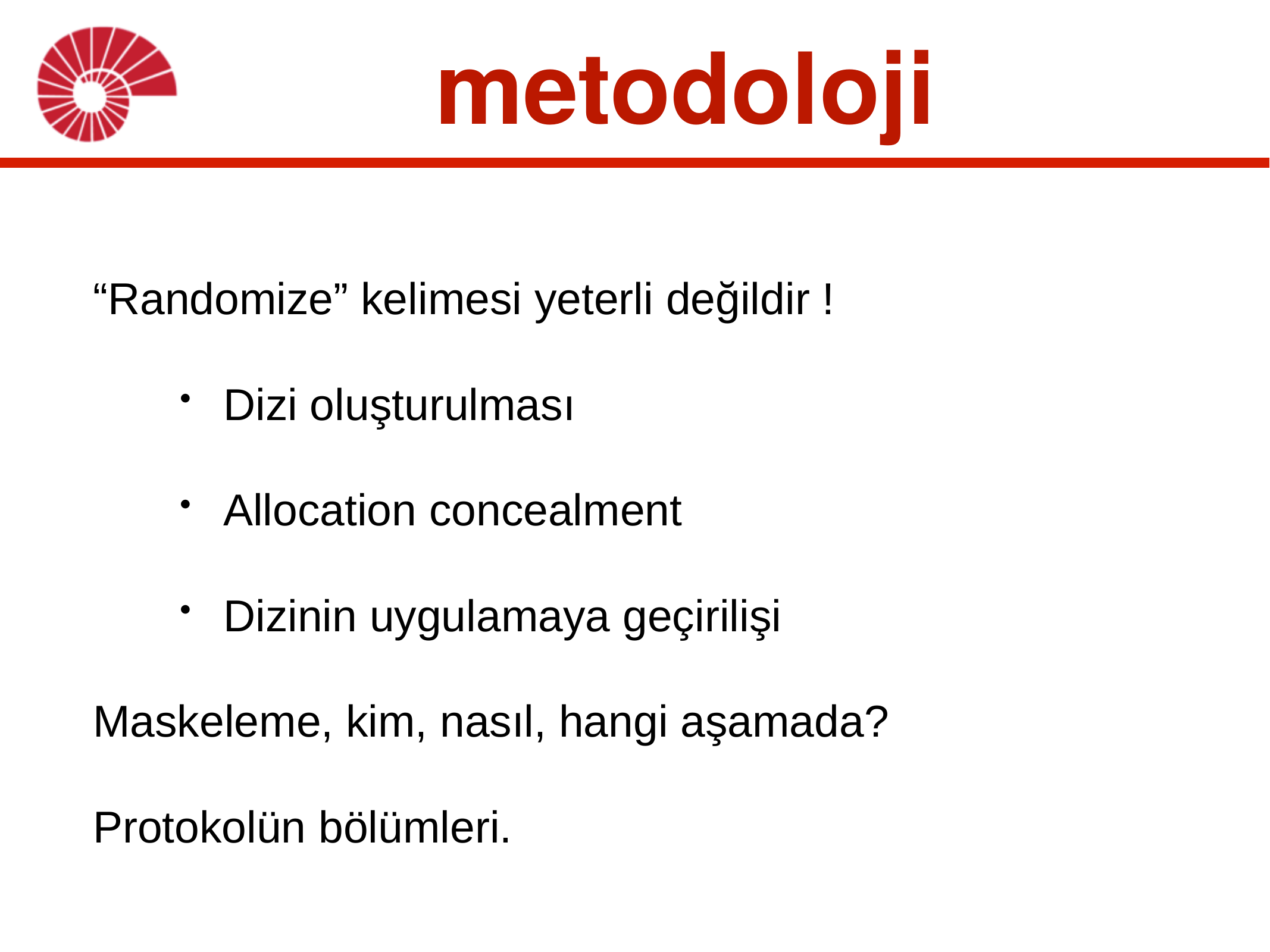

# metodoloji
“Randomize” kelimesi yeterli değildir !
Dizi oluşturulması
Allocation concealment
Dizinin uygulamaya geçirilişi
Maskeleme, kim, nasıl, hangi aşamada?
Protokolün bölümleri.